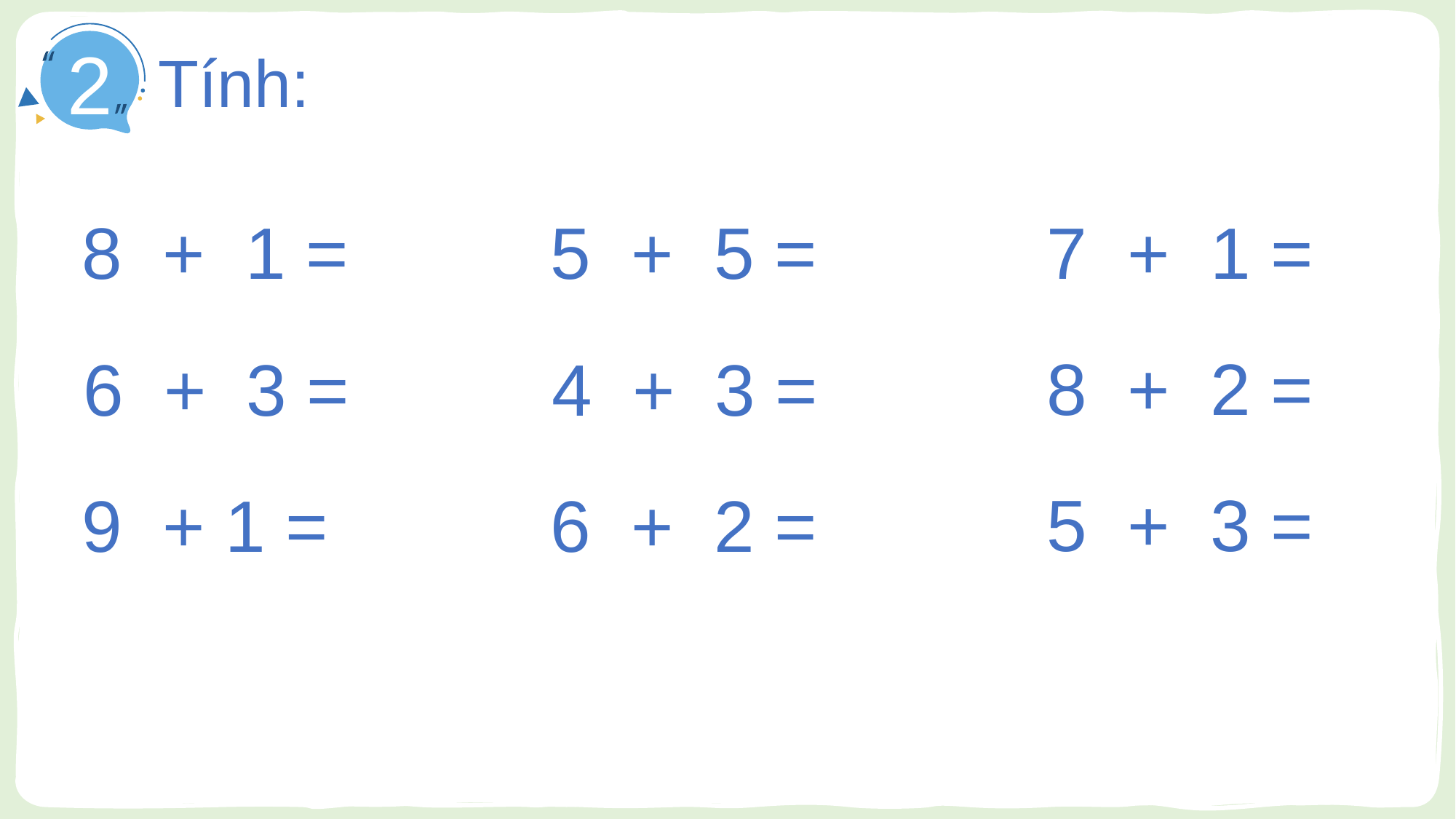

2

Tính:
8  +  1 =
5  +  5 =
7  +  1 =
8  +  2 =
6  +  3 =
4  +  3 =
5  +  3 =
9  + 1 =
6  +  2 =